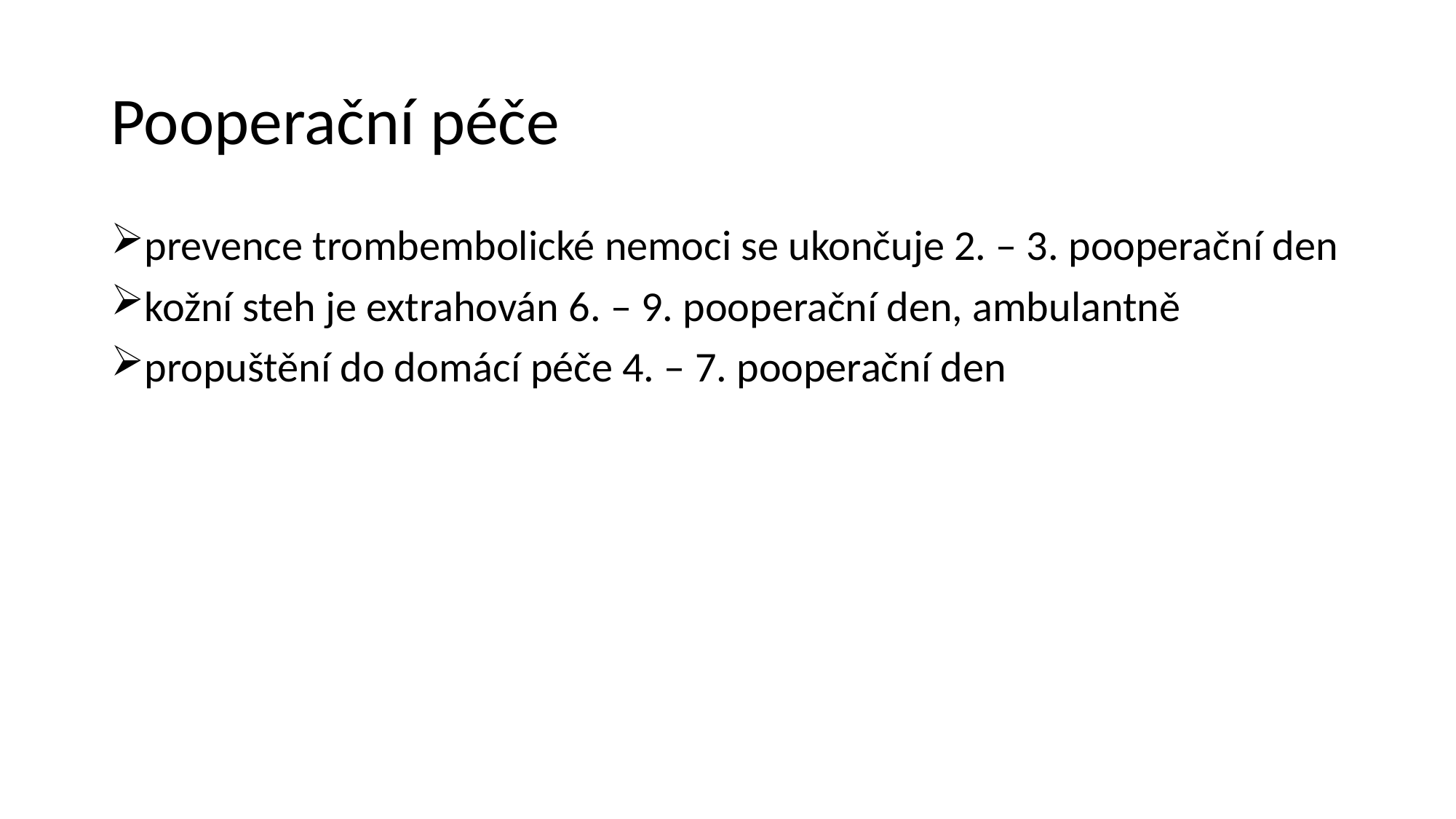

# Pooperační péče
prevence trombembolické nemoci se ukončuje 2. – 3. pooperační den
kožní steh je extrahován 6. – 9. pooperační den, ambulantně
propuštění do domácí péče 4. – 7. pooperační den